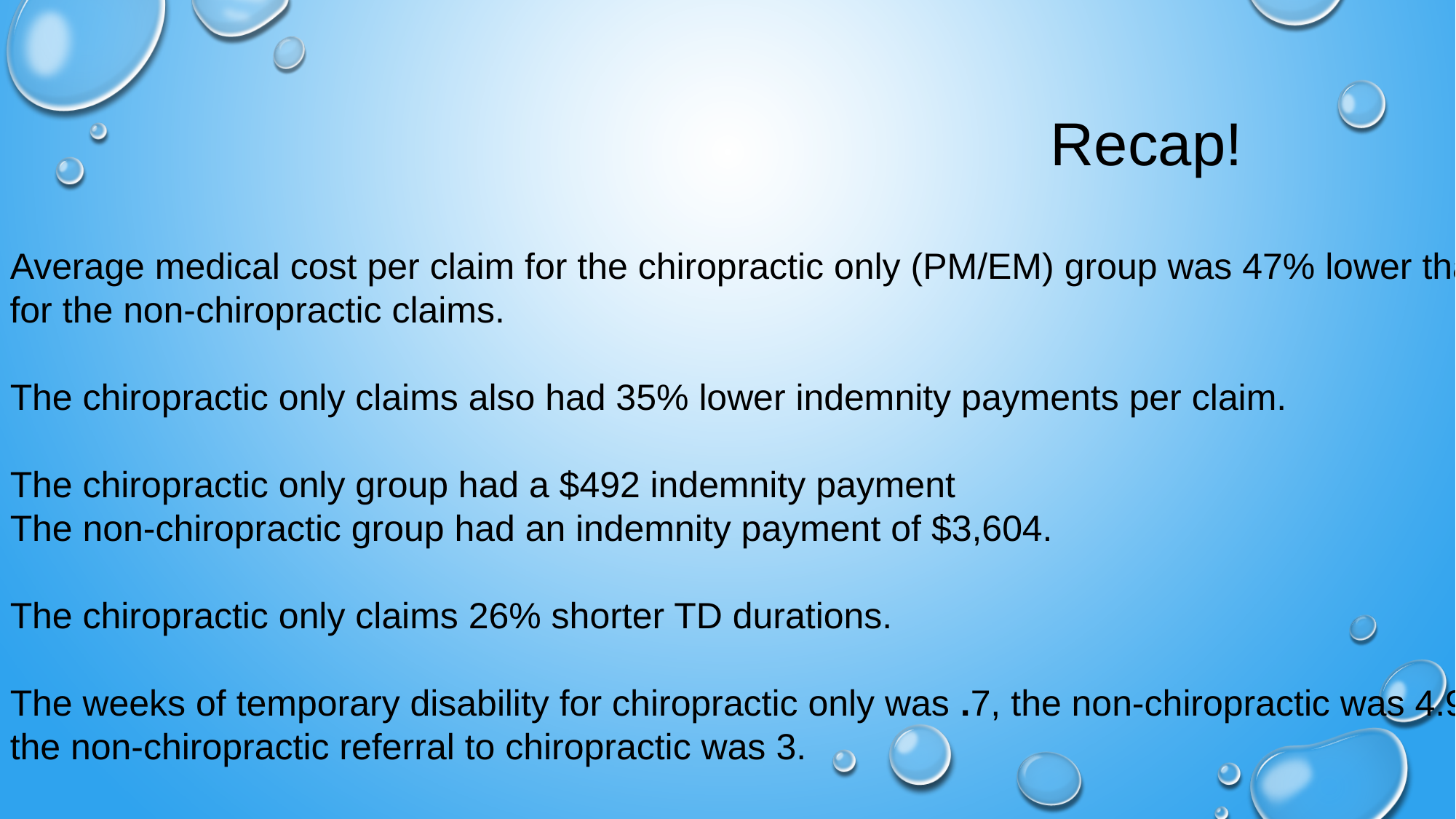

Recap!

Average medical cost per claim for the chiropractic only (PM/EM) group was 47% lower than
    for the non-chiropractic claims.

The chiropractic only claims also had 35% lower indemnity payments per claim.

The chiropractic only group had a $492 indemnity payment
The non-chiropractic group had an indemnity payment of $3,604.

The chiropractic only claims 26% shorter TD durations.

The weeks of temporary disability for chiropractic only was .7, the non-chiropractic was 4.9,
the non-chiropractic referral to chiropractic was 3.